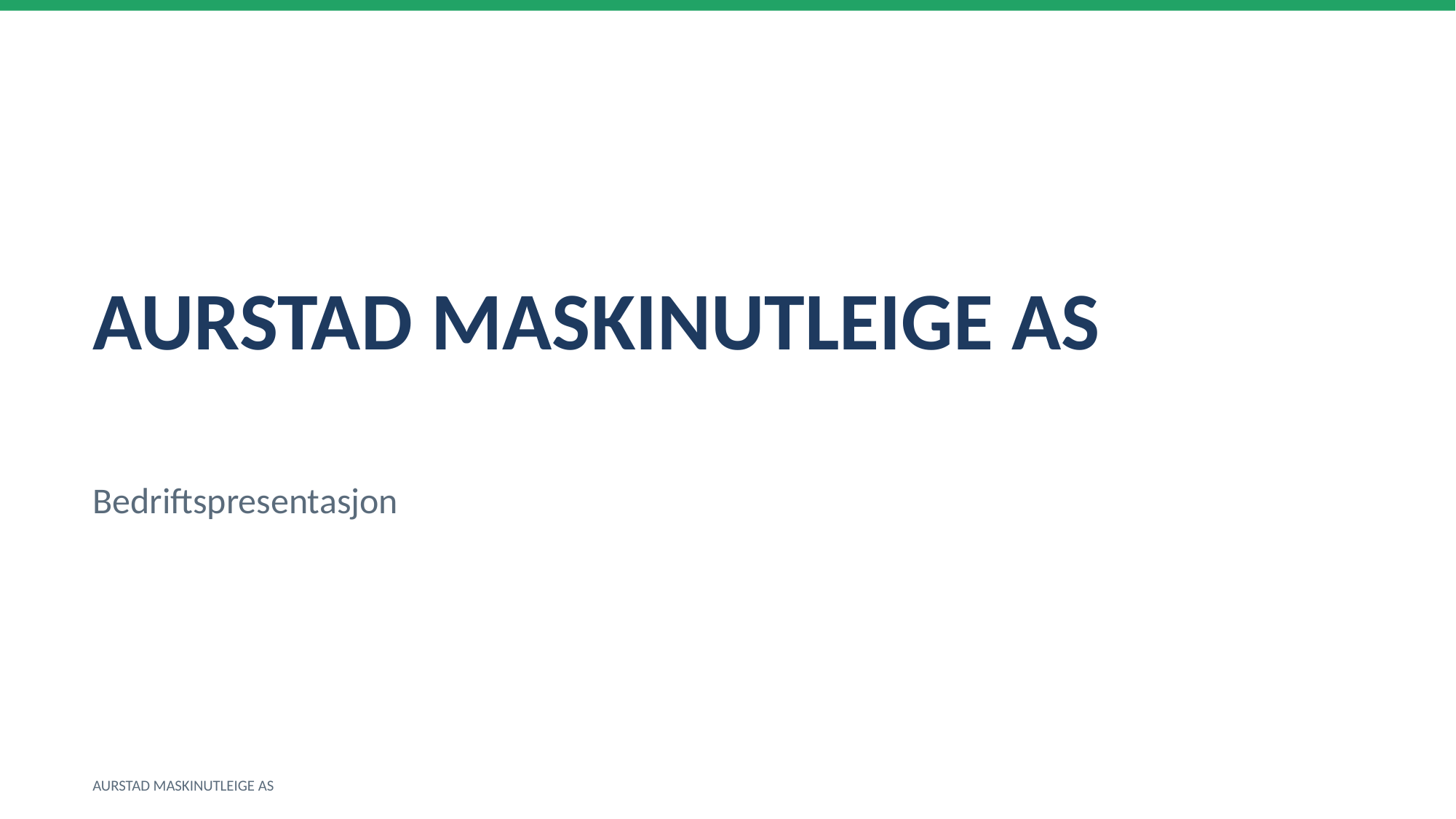

AURSTAD MASKINUTLEIGE AS
Bedriftspresentasjon
AURSTAD MASKINUTLEIGE AS